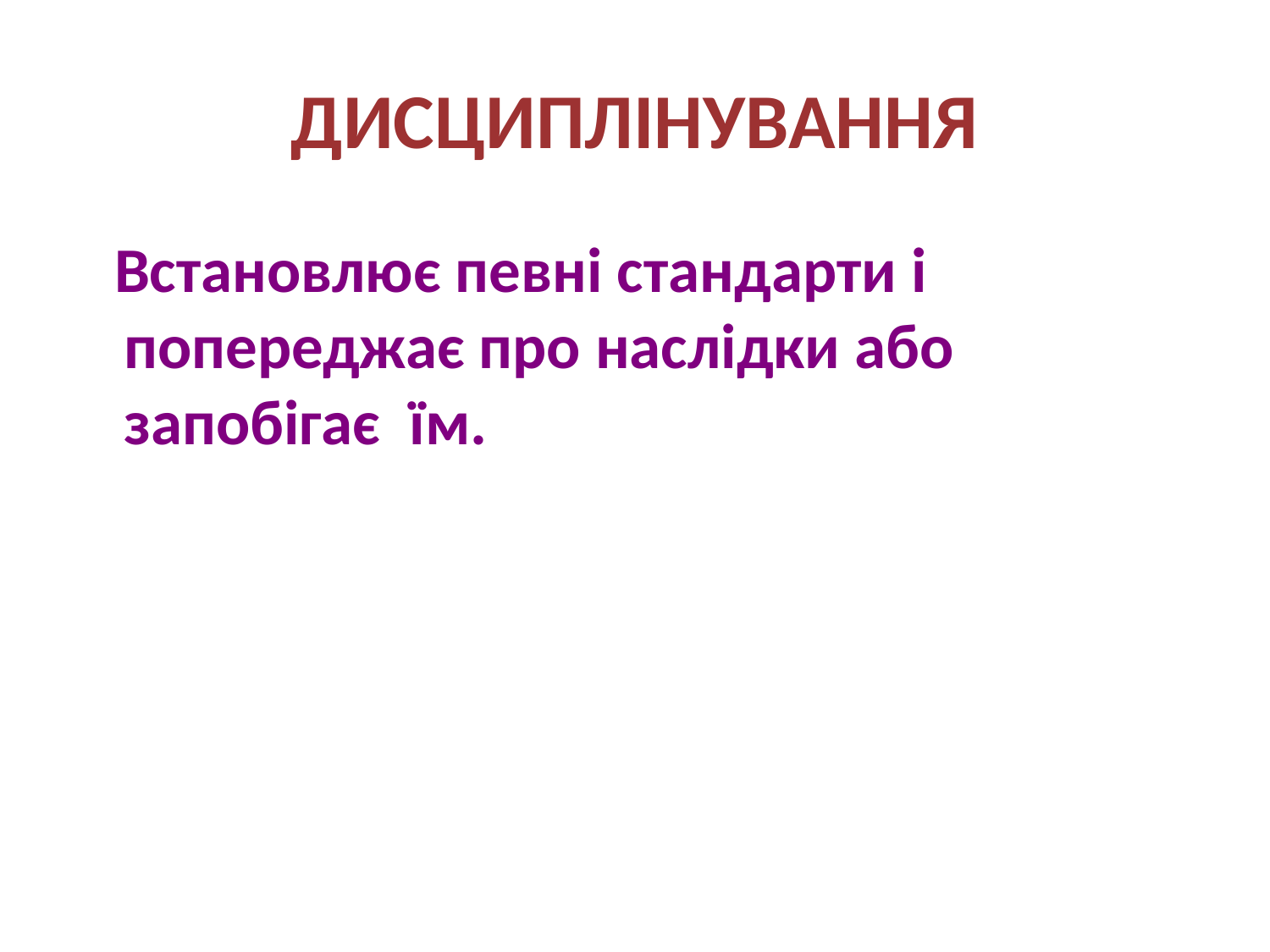

# ДИСЦИПЛІНУВАННЯ
   Встановлює певні стандарти і попереджає про наслідки або запобігає  їм.